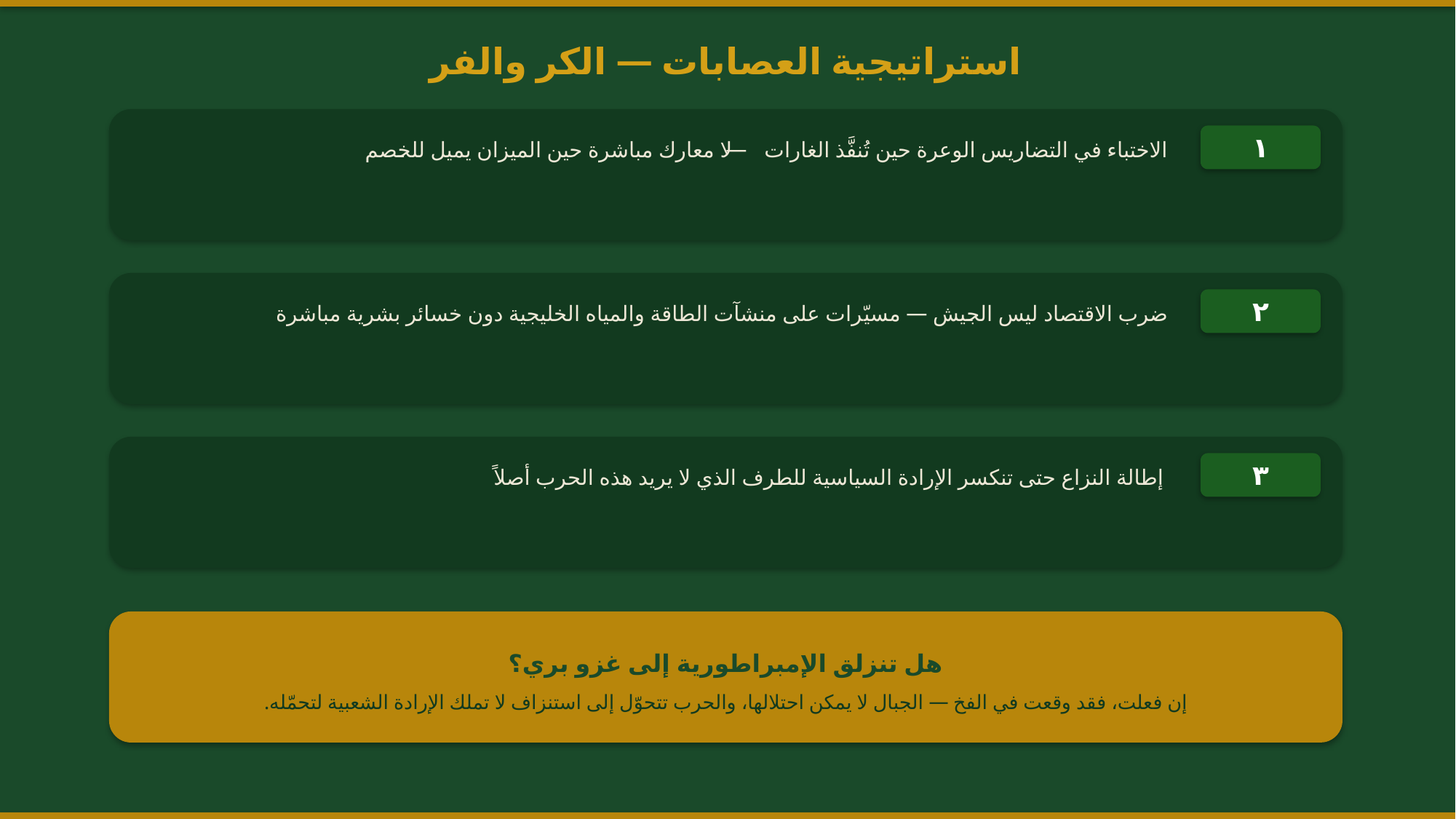

استراتيجية العصابات — الكر والفر

١
الاختباء في التضاريس الوعرة حين تُنفَّذ الغارات — لا معارك مباشرة حين الميزان يميل للخصم

٢
ضرب الاقتصاد ليس الجيش — مسيّرات على منشآت الطاقة والمياه الخليجية دون خسائر بشرية مباشرة

٣
إطالة النزاع حتى تنكسر الإرادة السياسية للطرف الذي لا يريد هذه الحرب أصلاً
هل تنزلق الإمبراطورية إلى غزو بري؟
إن فعلت، فقد وقعت في الفخ — الجبال لا يمكن احتلالها، والحرب تتحوّل إلى استنزاف لا تملك الإرادة الشعبية لتحمّله.